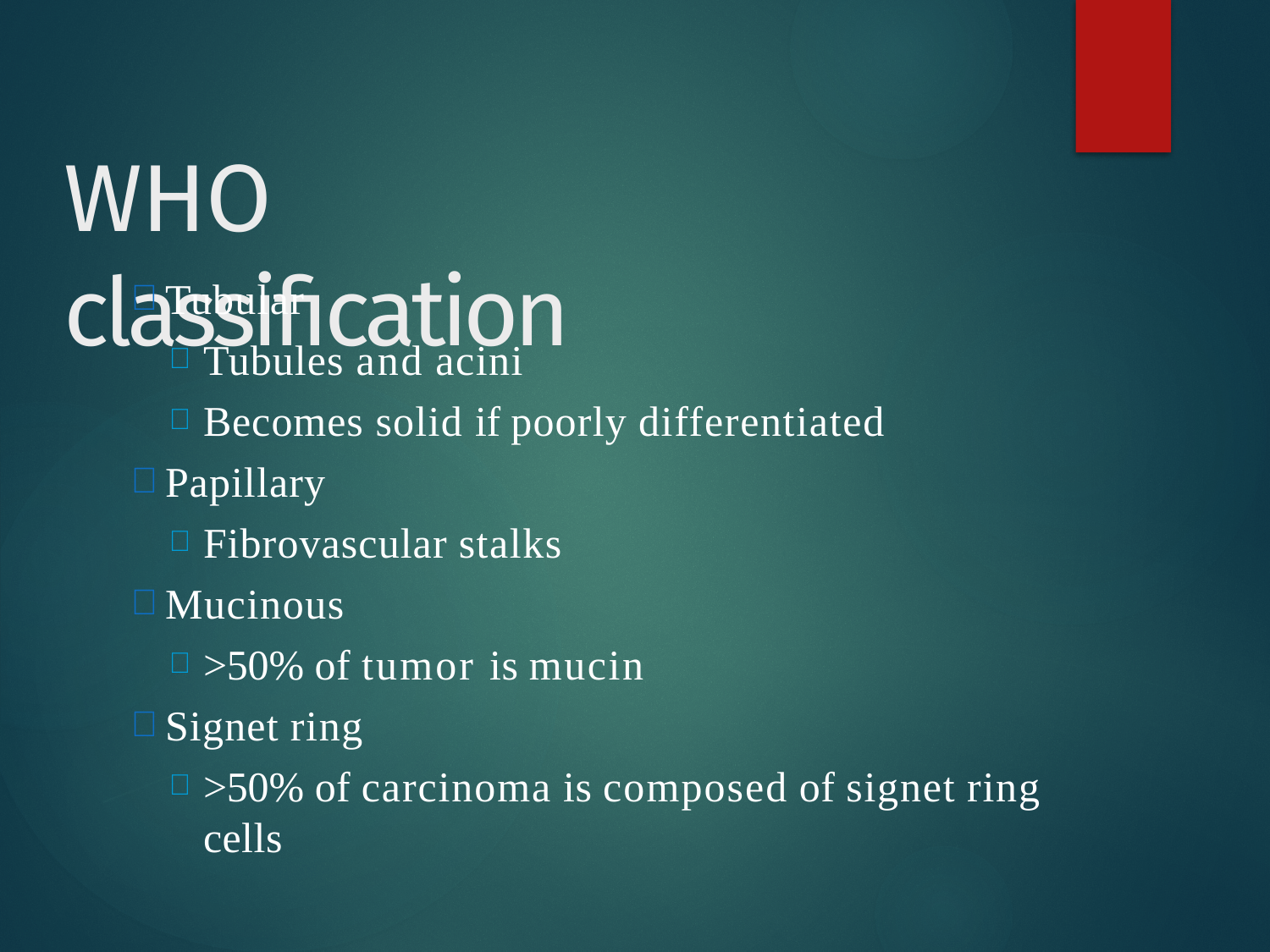

# WHO classification
Tubular
Tubules and acini
Becomes solid if poorly differentiated
Papillary
Fibrovascular stalks
Mucinous
>50% of tumor is mucin
Signet ring
>50% of carcinoma is composed of signet ring cells